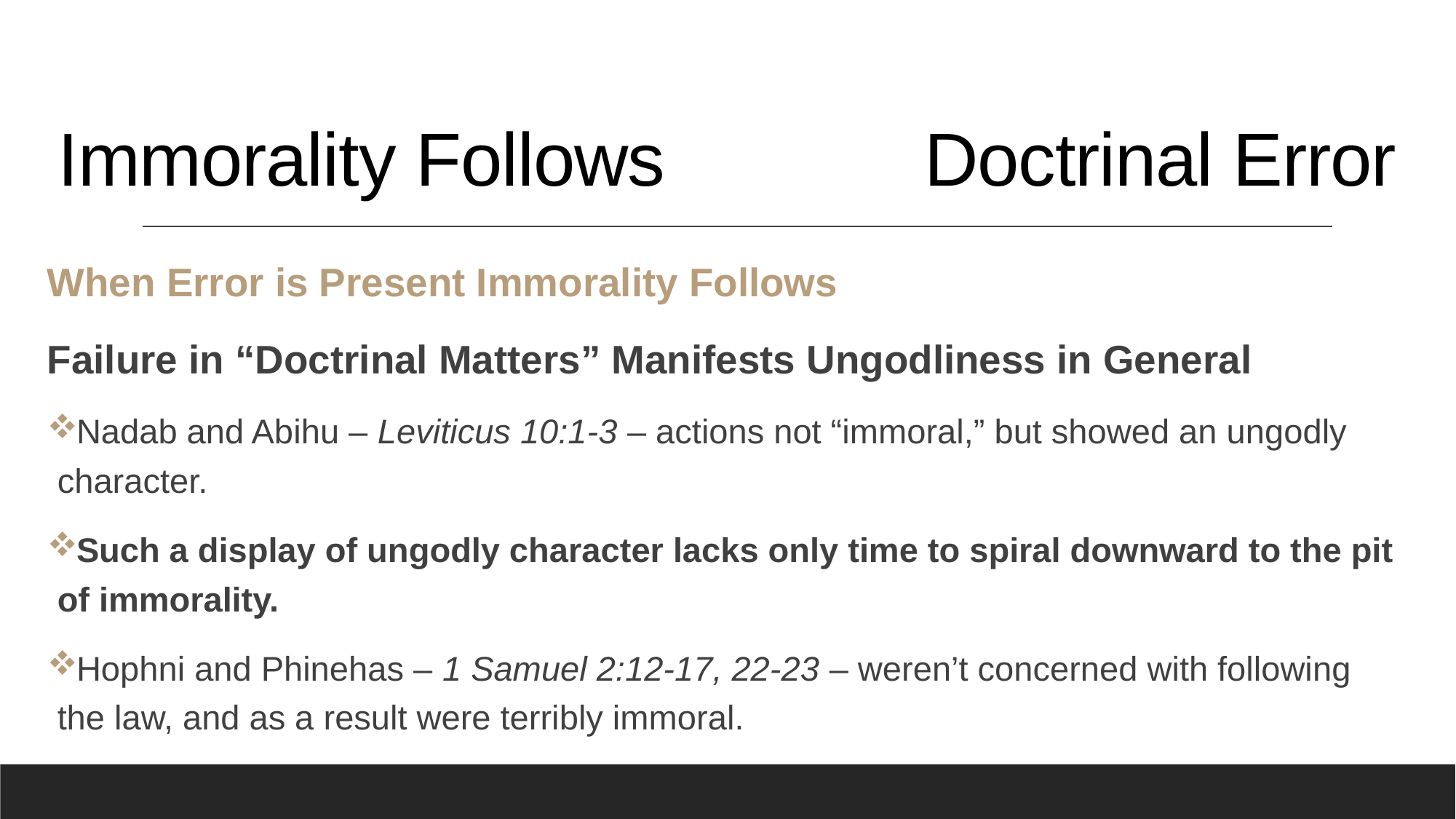

# Immorality Follows             Doctrinal Error
When Error is Present Immorality Follows
Failure in “Doctrinal Matters” Manifests Ungodliness in General
Nadab and Abihu – Leviticus 10:1-3 – actions not “immoral,” but showed an ungodly character.
Such a display of ungodly character lacks only time to spiral downward to the pit of immorality.
Hophni and Phinehas – 1 Samuel 2:12-17, 22-23 – weren’t concerned with following the law, and as a result were terribly immoral.